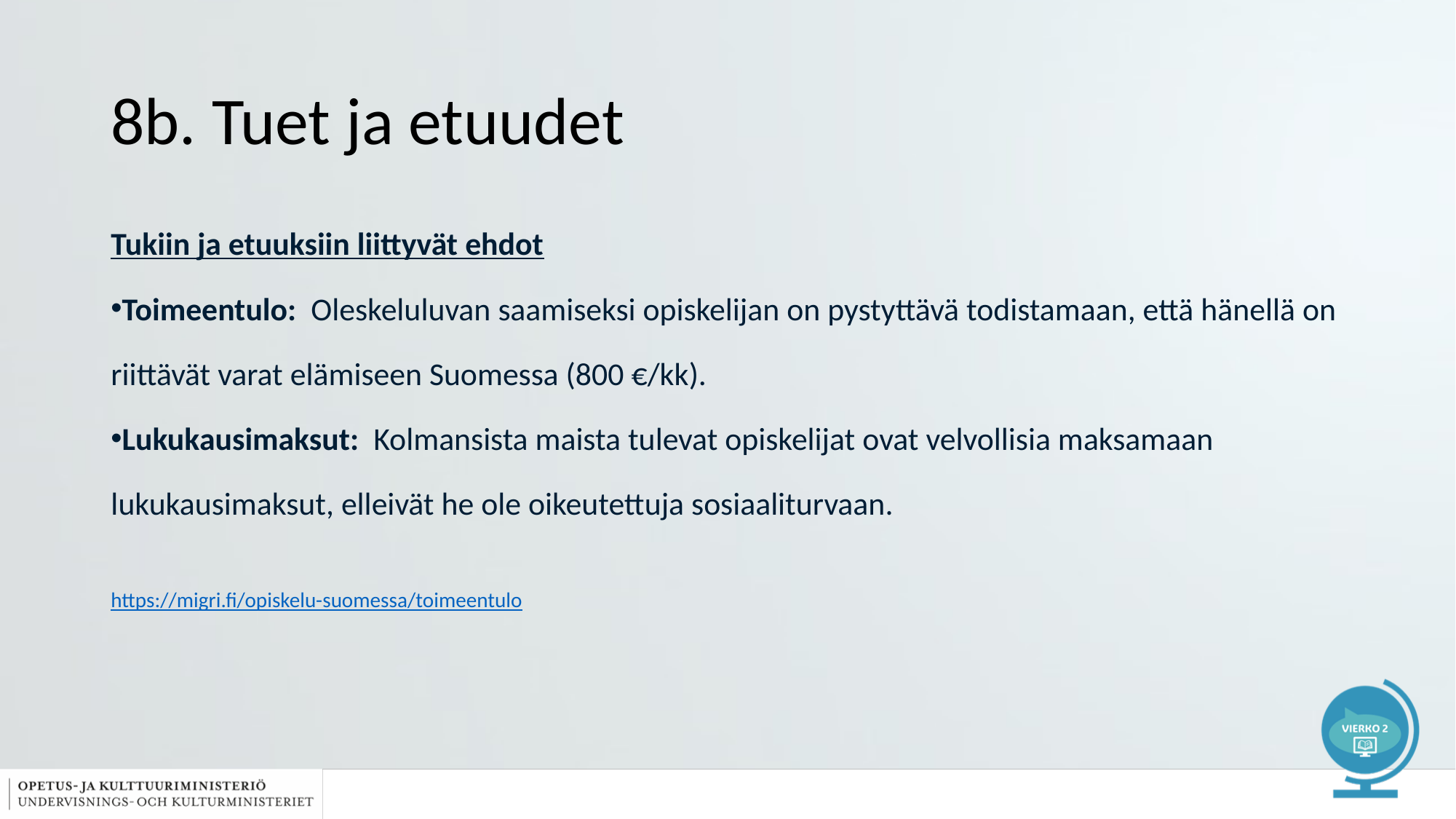

# 8b. Tuet ja etuudet
Tukiin ja etuuksiin liittyvät ehdot
Toimeentulo:  Oleskeluluvan saamiseksi opiskelijan on pystyttävä todistamaan, että hänellä on riittävät varat elämiseen Suomessa (800 €/kk).
Lukukausimaksut:  Kolmansista maista tulevat opiskelijat ovat velvollisia maksamaan lukukausimaksut, elleivät he ole oikeutettuja sosiaaliturvaan.

https://migri.fi/opiskelu-suomessa/toimeentulo